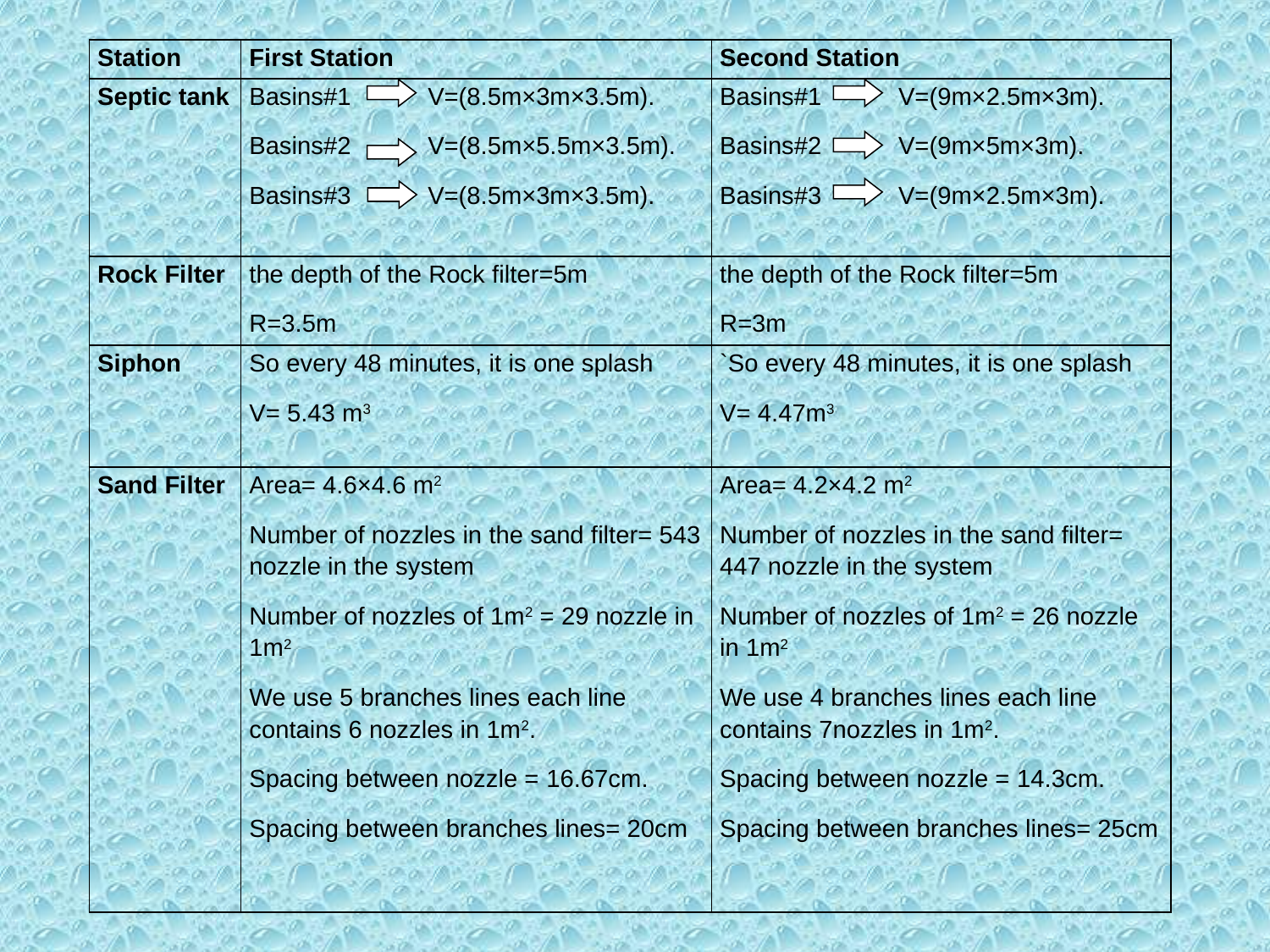

| Station | First Station | Second Station |
| --- | --- | --- |
| Septic tank | Basins#1 V=(8.5m×3m×3.5m). Basins#2 V=(8.5m×5.5m×3.5m). Basins#3 V=(8.5m×3m×3.5m). | Basins#1 V=(9m×2.5m×3m). Basins#2 V=(9m×5m×3m). Basins#3 V=(9m×2.5m×3m). |
| Rock Filter | the depth of the Rock filter=5m R=3.5m | the depth of the Rock filter=5m R=3m |
| Siphon | So every 48 minutes, it is one splash V= 5.43 m3 | `So every 48 minutes, it is one splash V= 4.47m3 |
| Sand Filter | Area= 4.6×4.6 m2 Number of nozzles in the sand filter= 543 nozzle in the system Number of nozzles of 1m2 = 29 nozzle in 1m2 We use 5 branches lines each line contains 6 nozzles in 1m2. Spacing between nozzle = 16.67cm. Spacing between branches lines= 20cm | Area= 4.2×4.2 m2 Number of nozzles in the sand filter= 447 nozzle in the system Number of nozzles of 1m2 = 26 nozzle in 1m2 We use 4 branches lines each line contains 7nozzles in 1m2. Spacing between nozzle = 14.3cm. Spacing between branches lines= 25cm |